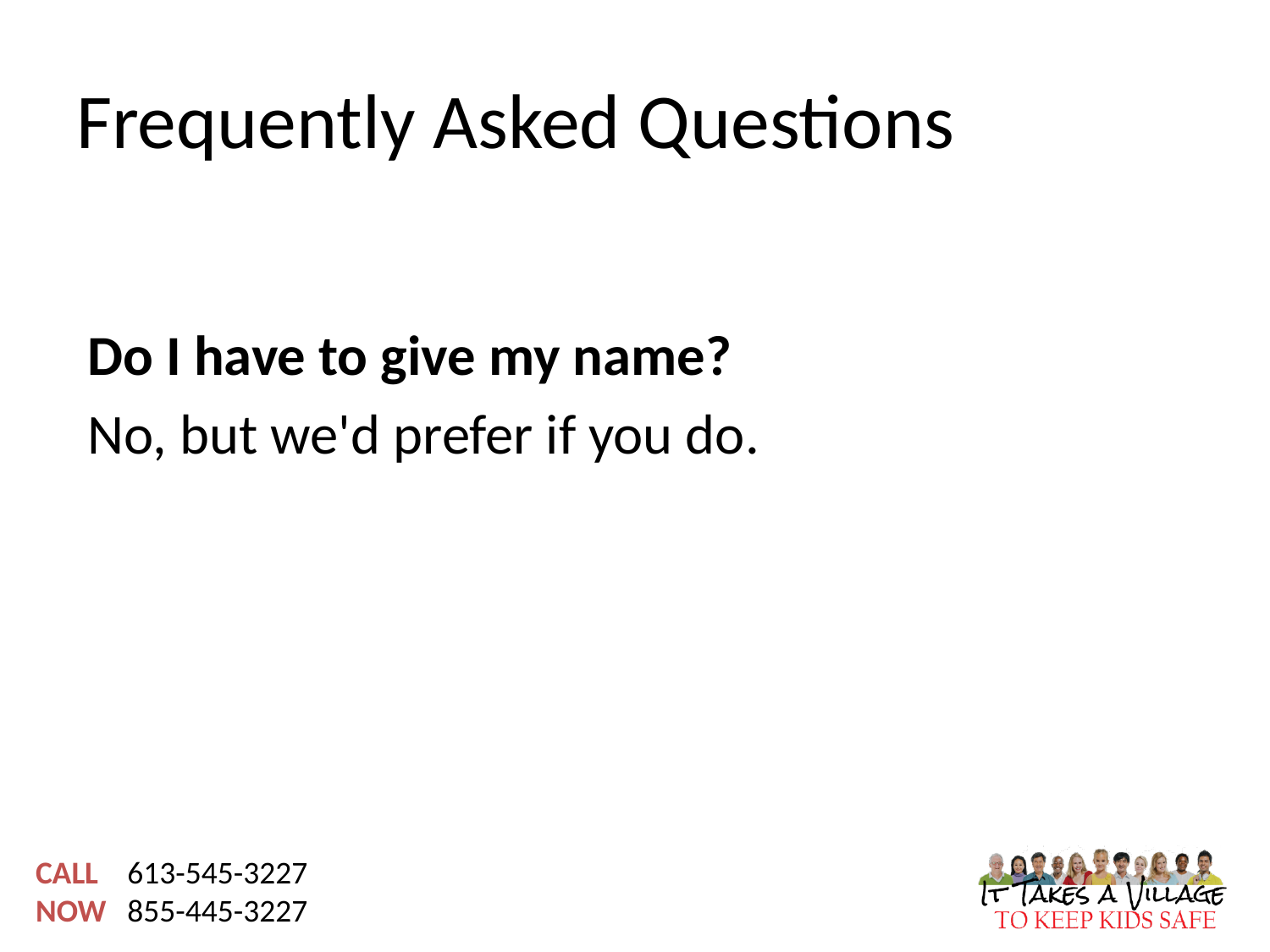

# Frequently Asked Questions
Do I have to give my name?
No, but we'd prefer if you do.